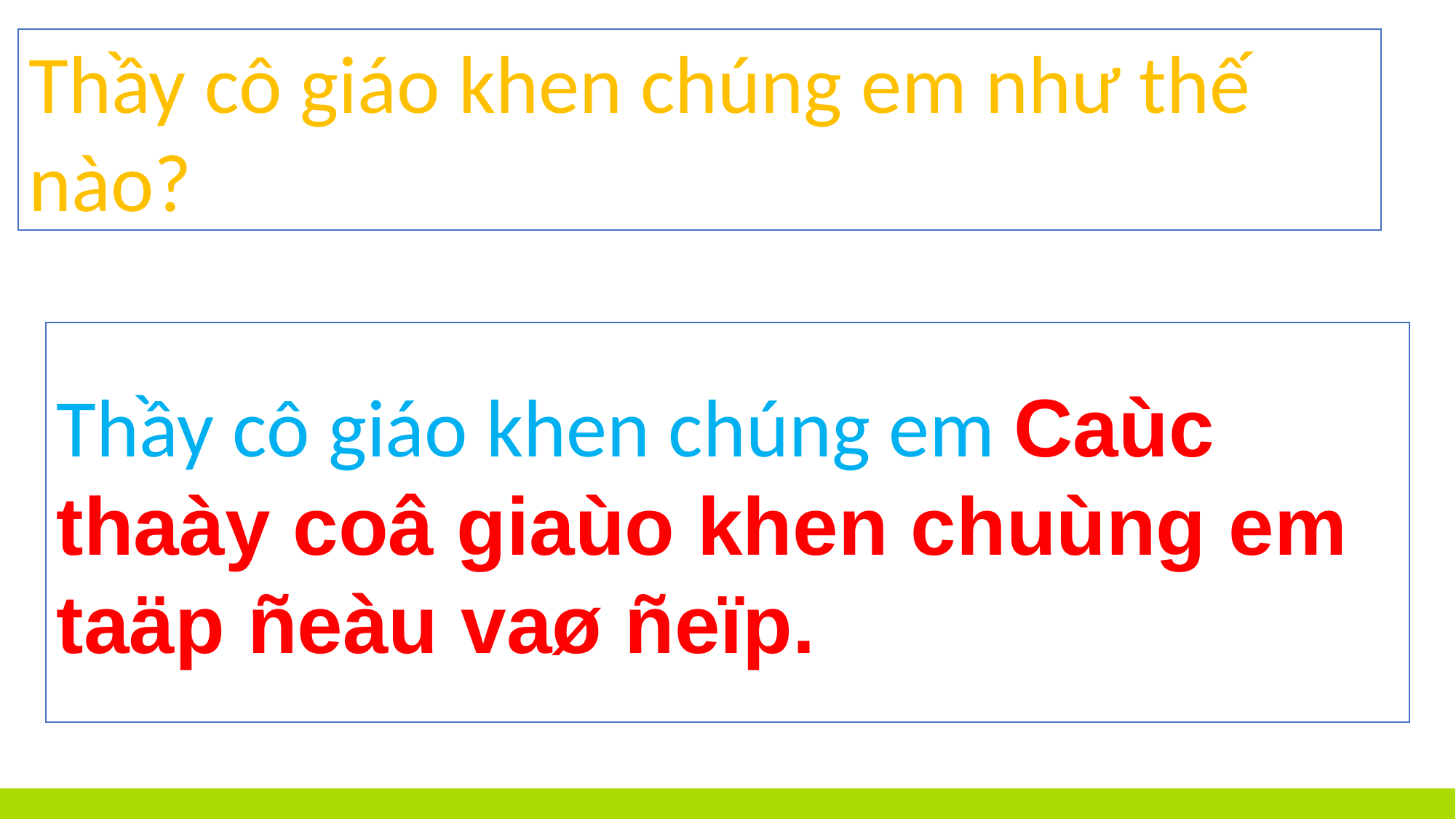

Thầy cô giáo khen chúng em như thế nào?
Thầy cô giáo khen chúng em Caùc thaày coâ giaùo khen chuùng em taäp ñeàu vaø ñeïp.